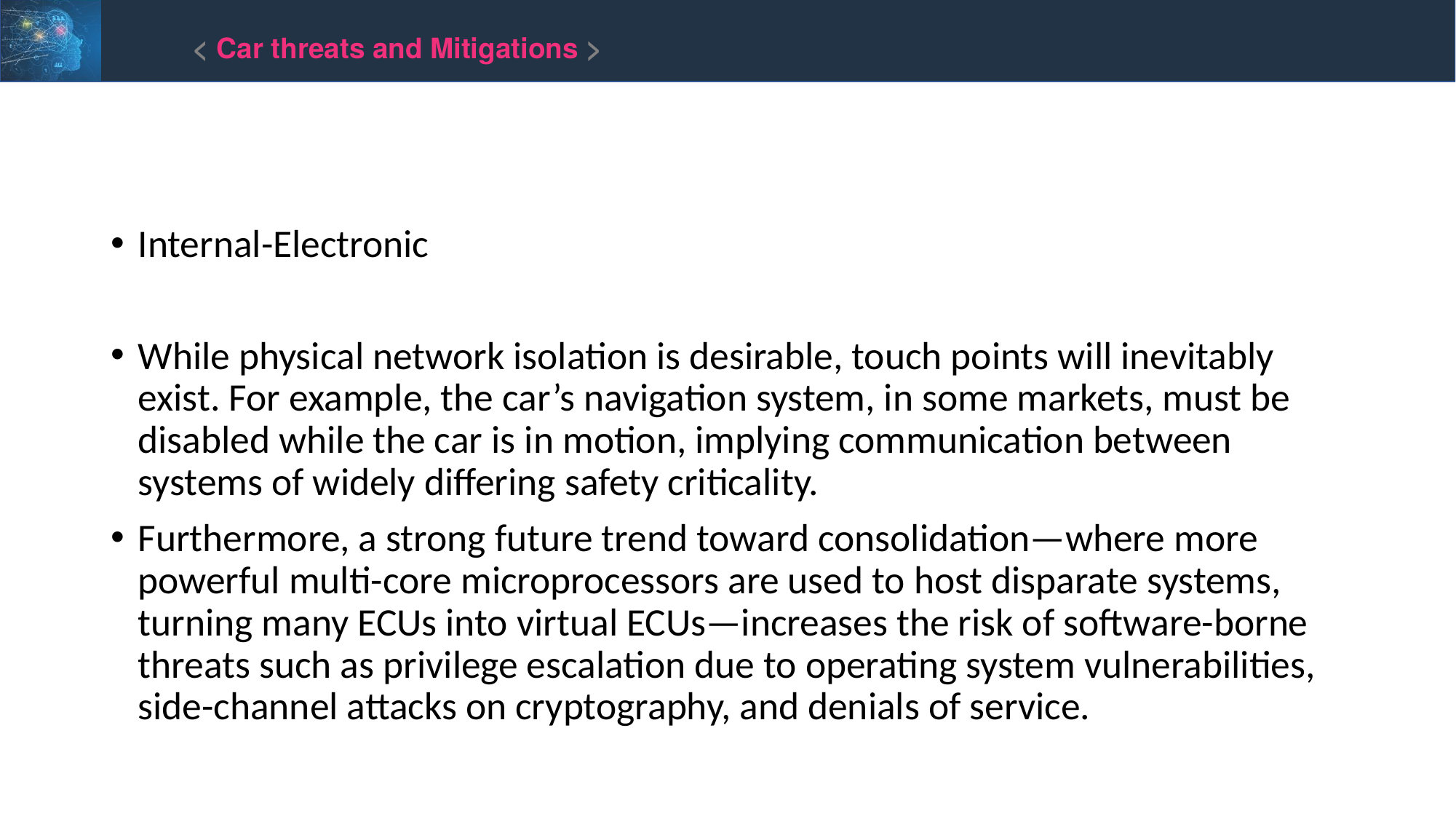

< Car threats and Mitigations >
Internal-Electronic

While physical network isolation is desirable, touch points will inevitably exist. For example, the car’s navigation system, in some markets, must be disabled while the car is in motion, implying communication between systems of widely differing safety criticality.
Furthermore, a strong future trend toward consolidation—where more powerful multi-core microprocessors are used to host disparate systems, turning many ECUs into virtual ECUs—increases the risk of software-borne threats such as privilege escalation due to operating system vulnerabilities, side-channel attacks on cryptography, and denials of service.